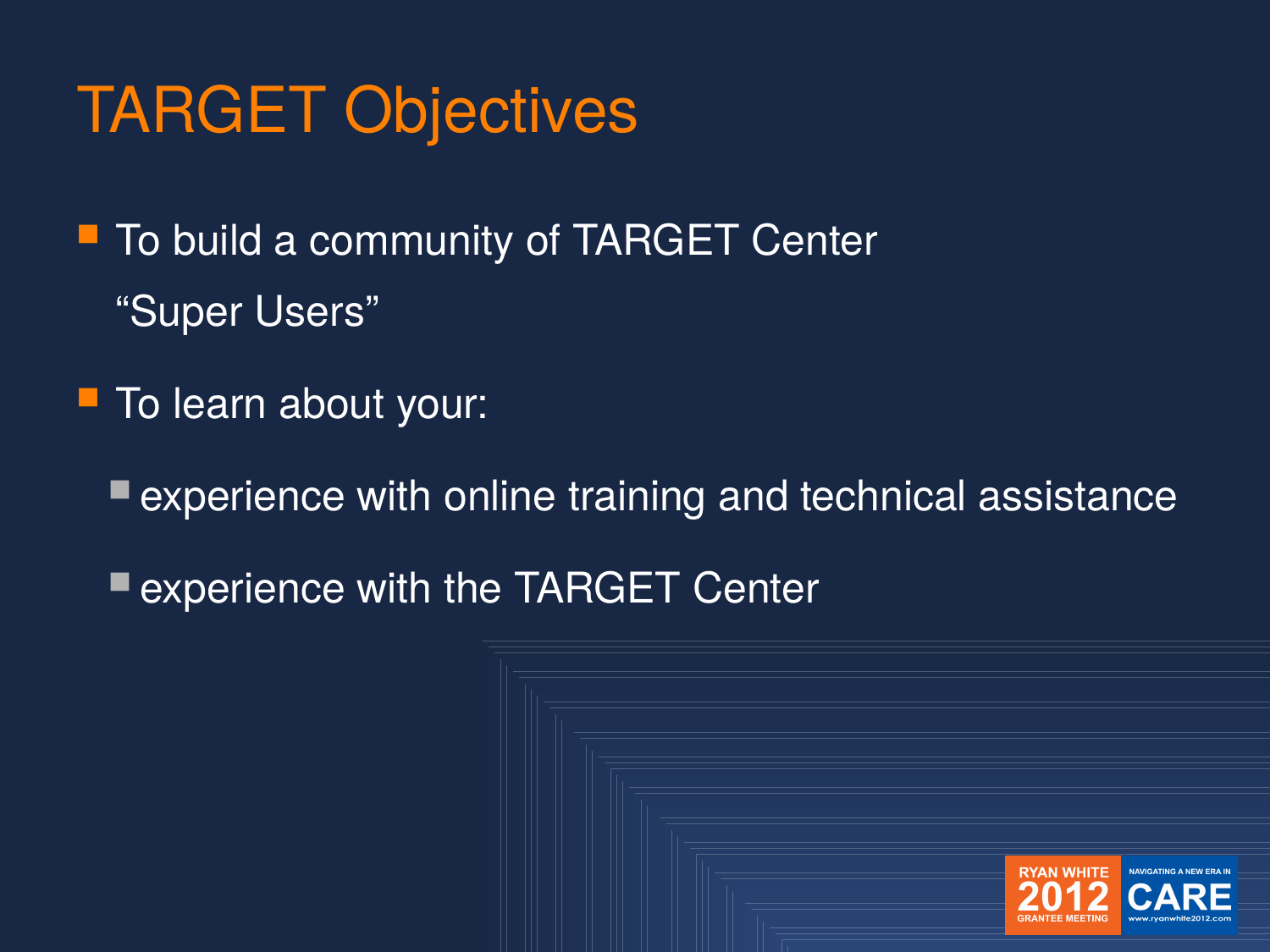

# TARGET Objectives
To build a community of TARGET Center
“Super Users”
To learn about your:
experience with online training and technical assistance
experience with the TARGET Center